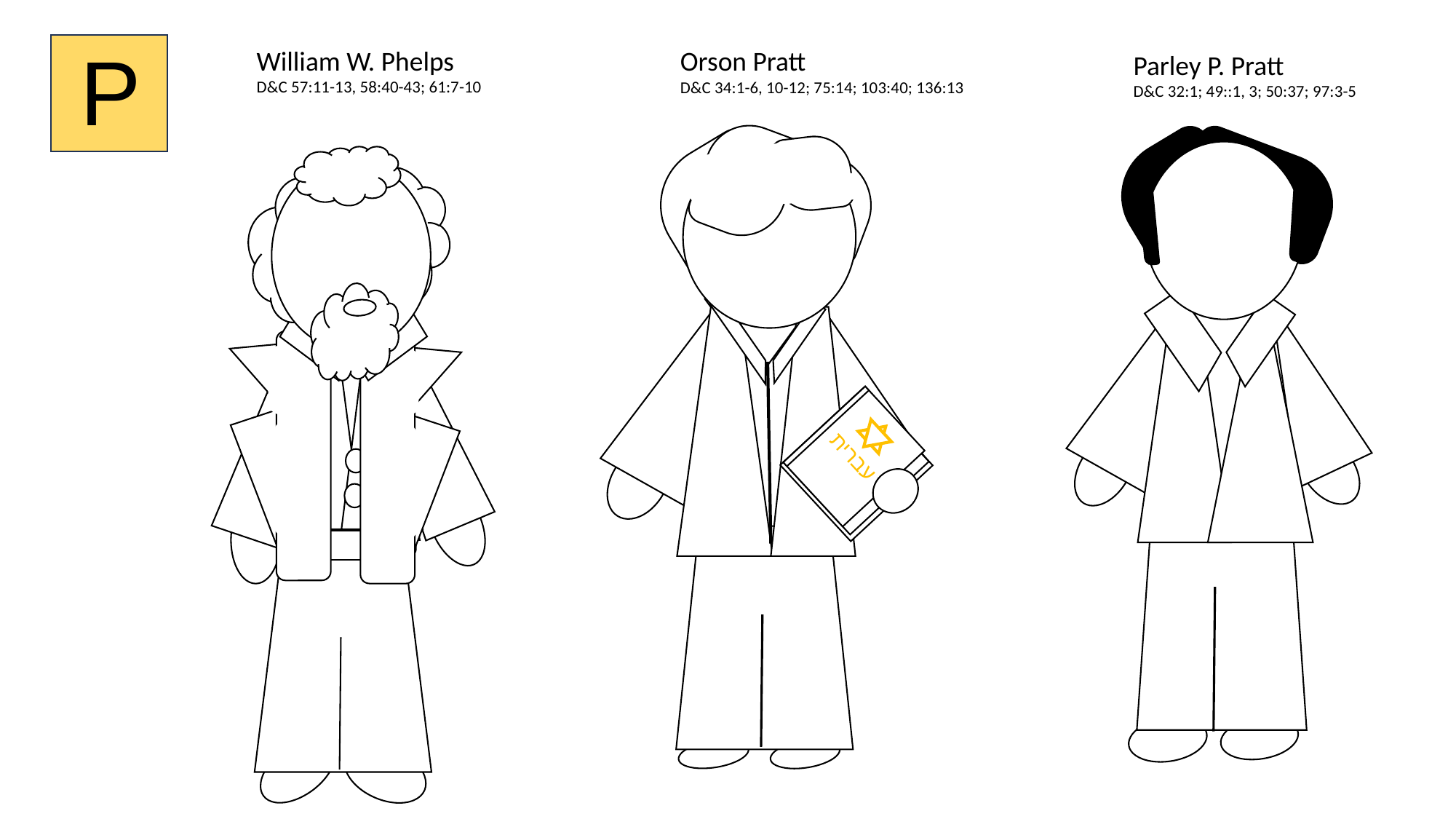

P

William W. Phelps
D&C 57:11-13, 58:40-43; 61:7-10
Orson Pratt
D&C 34:1-6, 10-12; 75:14; 103:40; 136:13
Parley P. Pratt
D&C 32:1; 49::1, 3; 50:37; 97:3-5

עברית